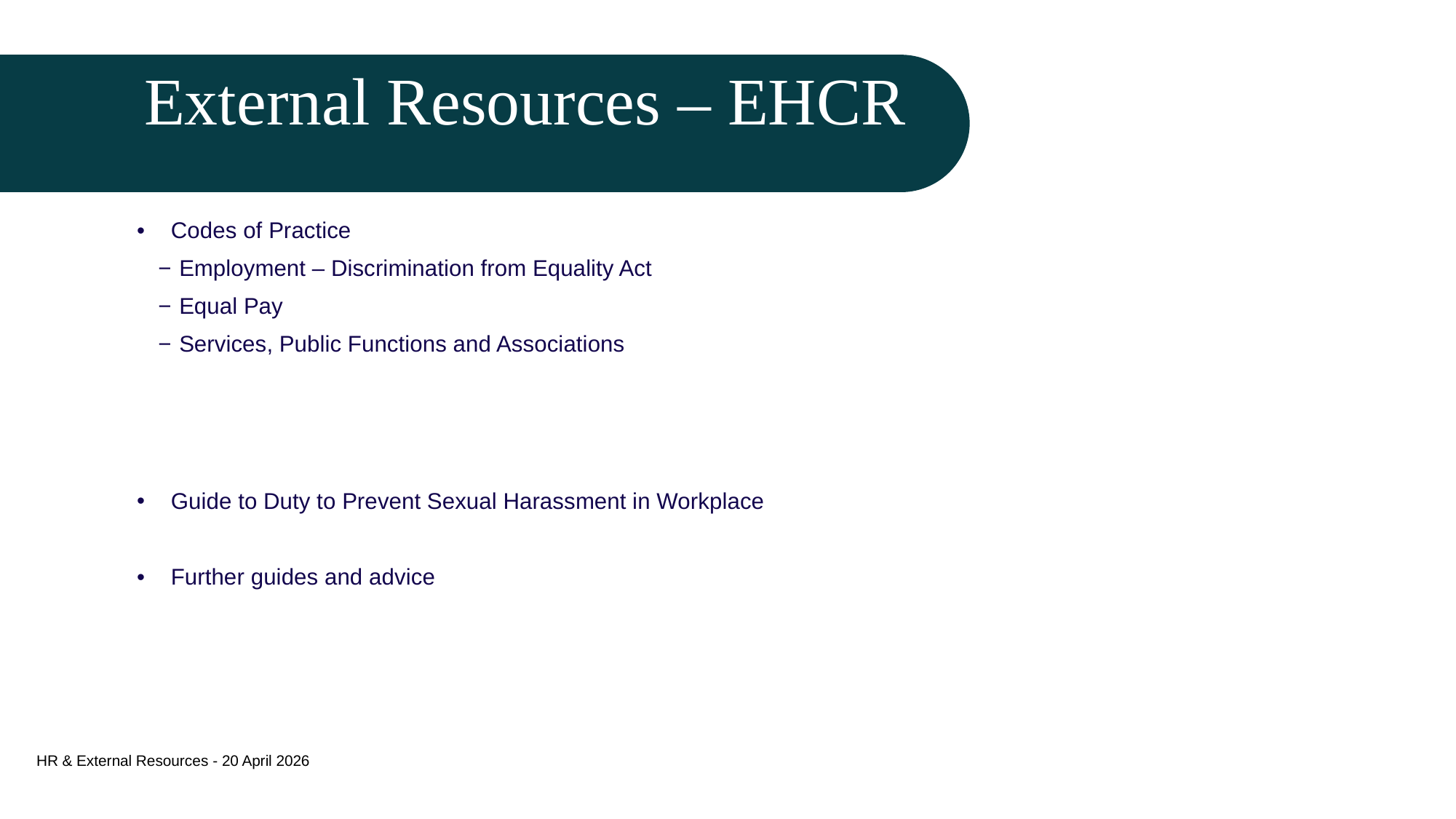

External Resources – EHCR

Codes of Practice
Employment – Discrimination from Equality Act
Equal Pay
Services, Public Functions and Associations

Guide to Duty to Prevent Sexual Harassment in Workplace

Further guides and advice

HR & External Resources - 20 April 2026